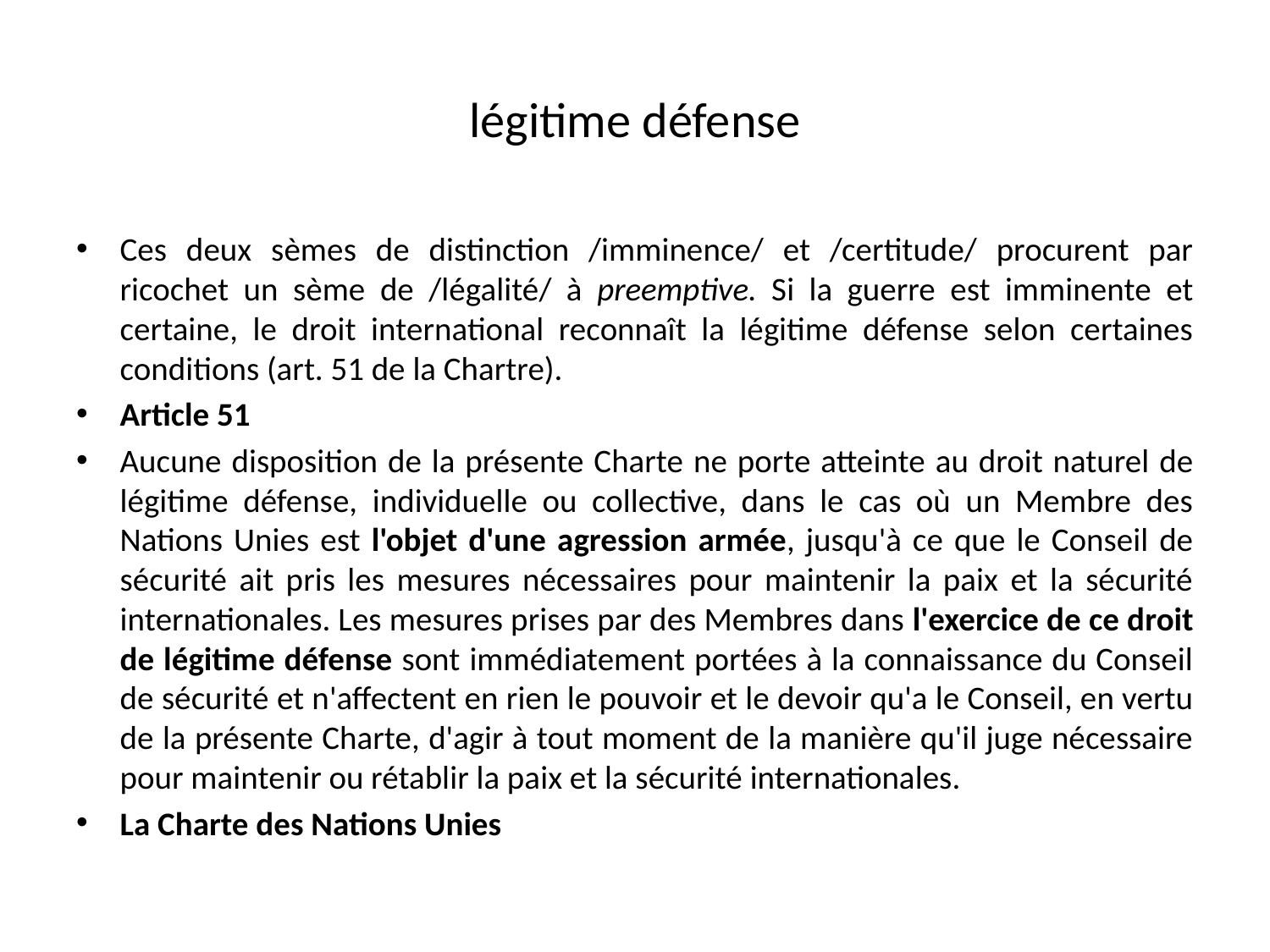

# légitime défense
Ces deux sèmes de distinction /imminence/ et /certitude/ procurent par ricochet un sème de /légalité/ à preemptive. Si la guerre est imminente et certaine, le droit international reconnaît la légitime défense selon certaines conditions (art. 51 de la Chartre).
Article 51
Aucune disposition de la présente Charte ne porte atteinte au droit naturel de légitime défense, individuelle ou collective, dans le cas où un Membre des Nations Unies est l'objet d'une agression armée, jusqu'à ce que le Conseil de sécurité ait pris les mesures nécessaires pour maintenir la paix et la sécurité internationales. Les mesures prises par des Membres dans l'exercice de ce droit de légitime défense sont immédiatement portées à la connaissance du Conseil de sécurité et n'affectent en rien le pouvoir et le devoir qu'a le Conseil, en vertu de la présente Charte, d'agir à tout moment de la manière qu'il juge nécessaire pour maintenir ou rétablir la paix et la sécurité internationales.
La Charte des Nations Unies